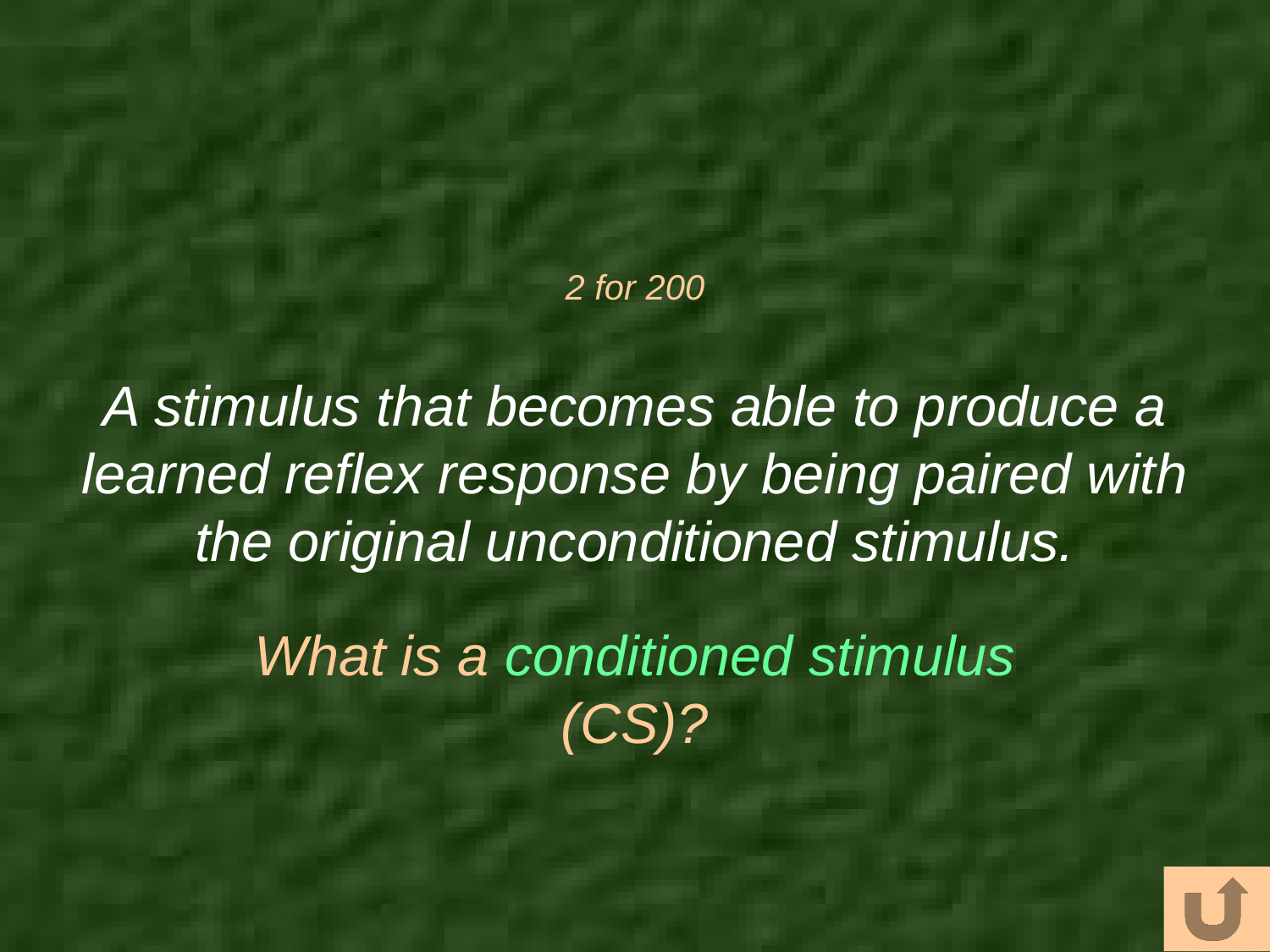

# 2 for 200
A stimulus that becomes able to produce a learned reflex response by being paired with the original unconditioned stimulus.
What is a conditioned stimulus (CS)?